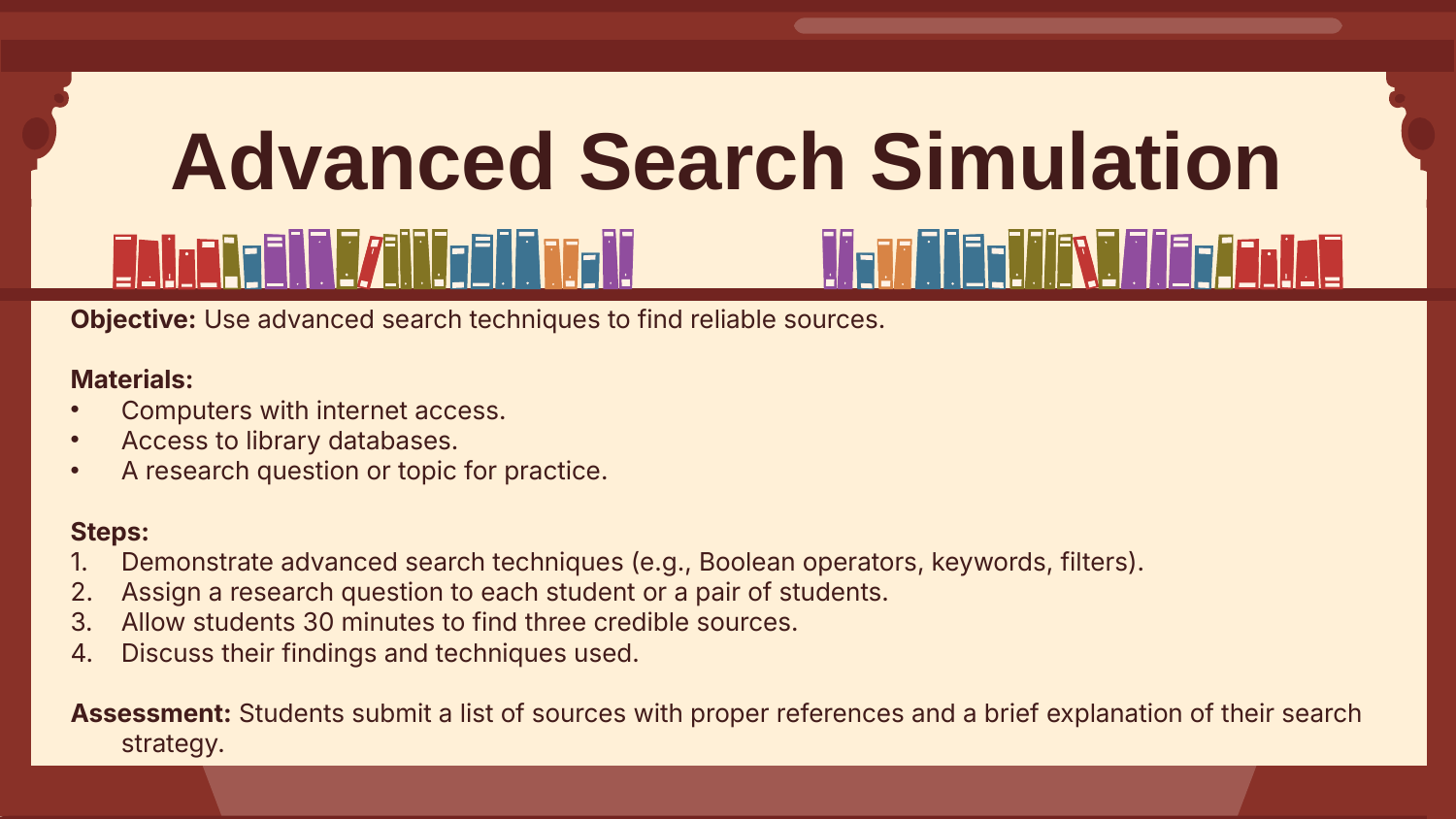

# Advanced Search Simulation

Objective: Use advanced search techniques to find reliable sources.

Materials:
Computers with internet access.
Access to library databases.
A research question or topic for practice.

Steps:
Demonstrate advanced search techniques (e.g., Boolean operators, keywords, filters).
Assign a research question to each student or a pair of students.
Allow students 30 minutes to find three credible sources.
Discuss their findings and techniques used.

Assessment: Students submit a list of sources with proper references and a brief explanation of their search strategy.